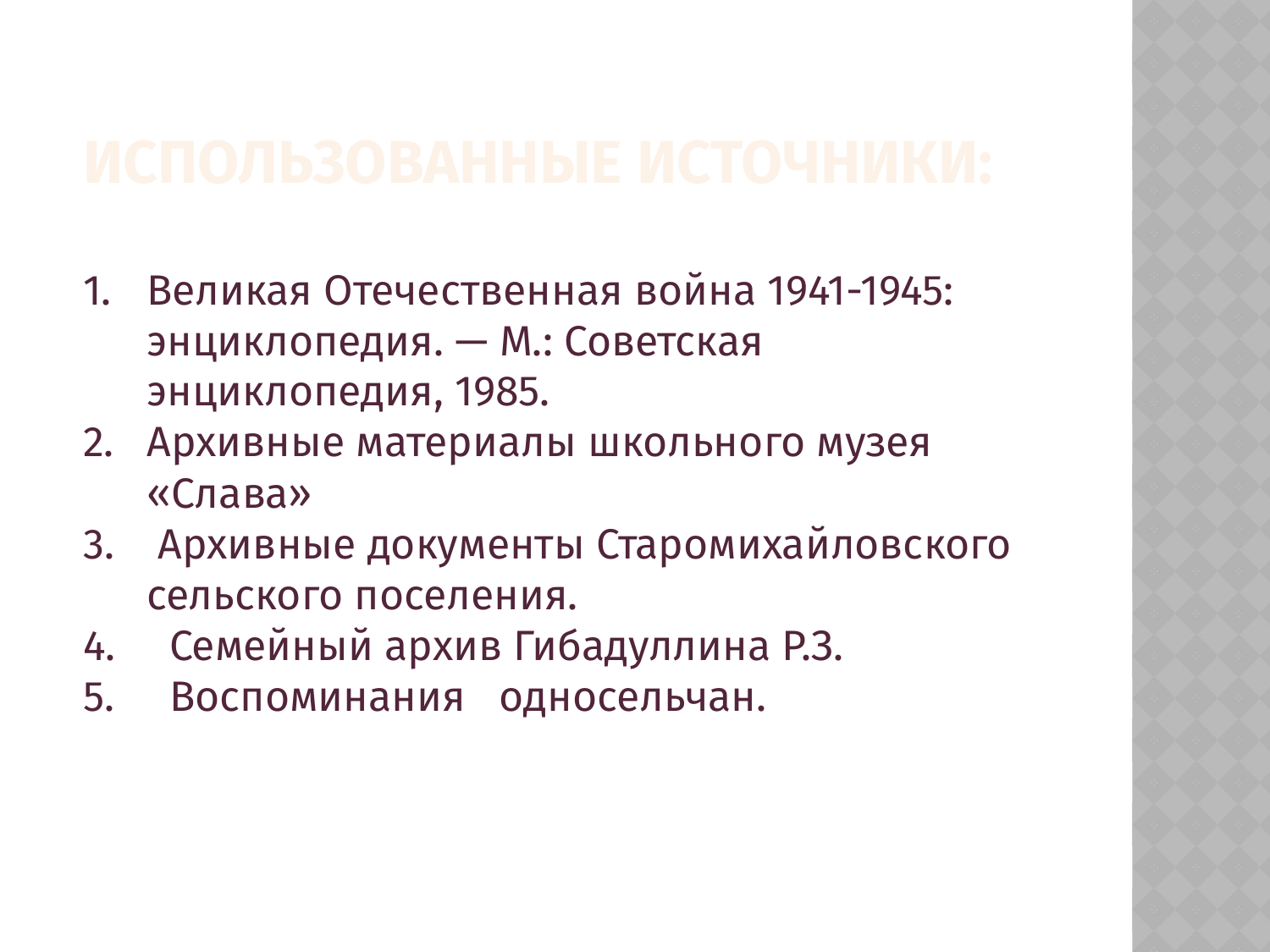

Использованные источники:
Великая Отечественная война 1941-1945: энциклопедия. — М.: Советская энциклопедия, 1985.
Архивные материалы школьного музея  «Слава»
 Архивные документы Старомихайловского сельского поселения.
  Семейный архив Гибадуллина Р.З.
  Воспоминания   односельчан.